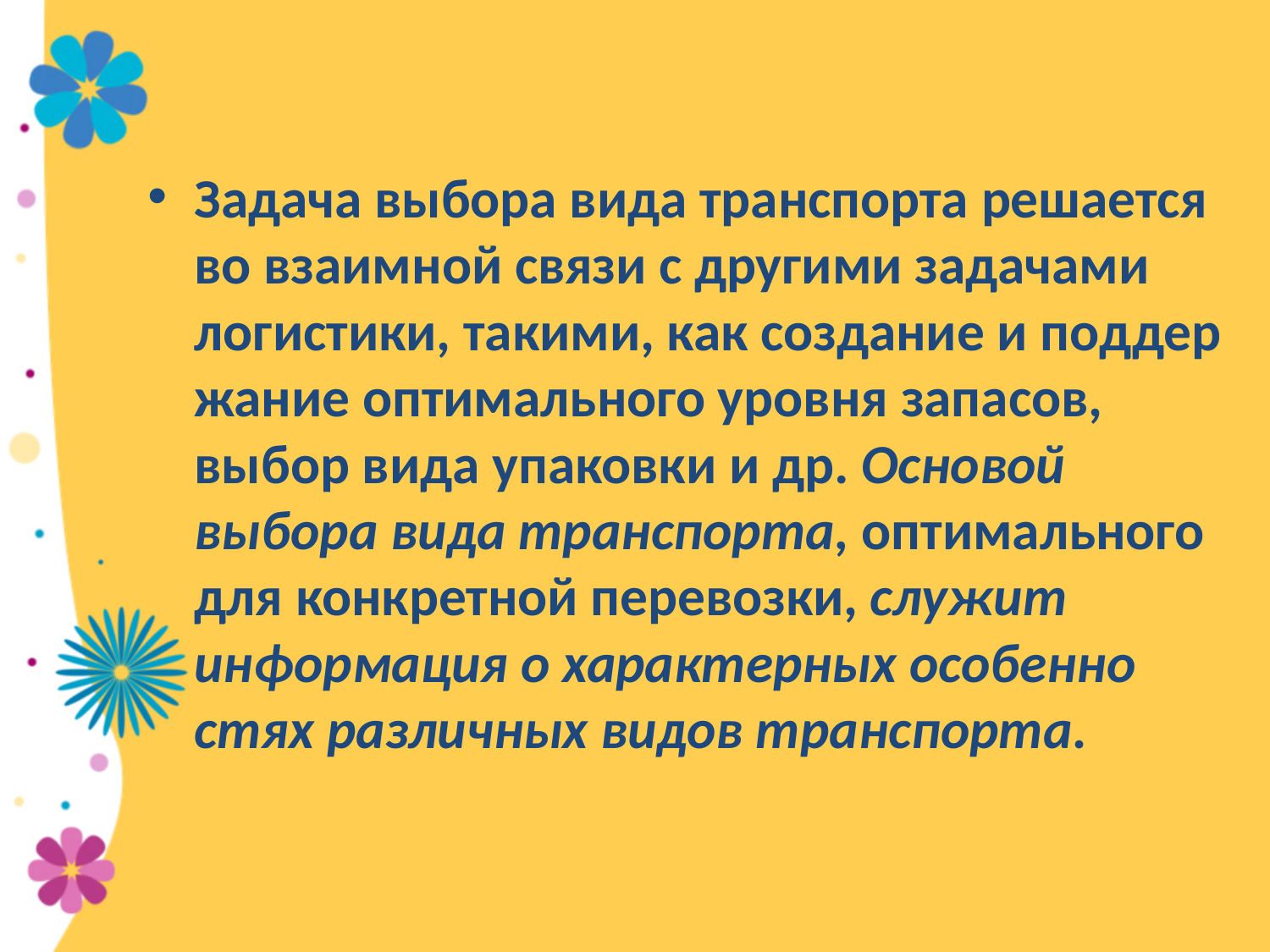

Задача выбора вида транспорта решается во взаимной связи с другими задачами логистики, такими, как создание и поддер­жание оптимального уровня запасов, выбор вида упаковки и др. Основой выбора вида транспорта, оптимального для конкрет­ной перевозки, служит информация о характерных особенно­стях различных видов транспорта.